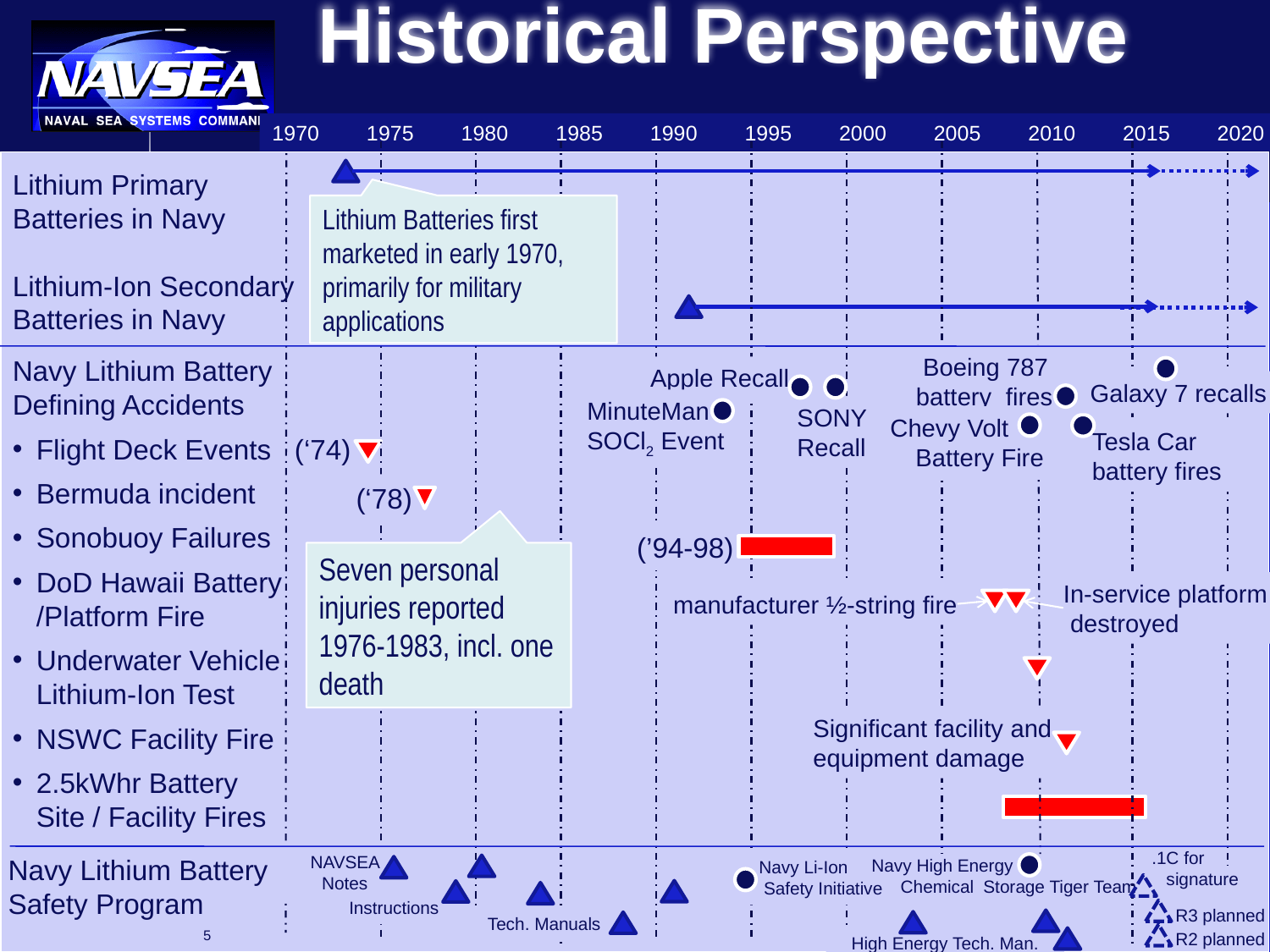

# Historical Perspective
1970        1975        1980        1985        1990        1995        2000        2005        2010        2015        2020

Lithium Primary Batteries in Navy

Lithium-Ion Secondary Batteries in Navy

Lithium Batteries first marketed in early 1970, primarily for military applications

 Boeing 787
battery  fires
Navy Lithium Battery
Defining Accidents
Flight Deck Events   (‘74)
Bermuda incident
Sonobuoy Failures
DoD Hawaii Battery /Platform Fire
Underwater Vehicle
Lithium-Ion Test
NSWC Facility Fire
2.5kWhr Battery
Site / Facility Fires

Apple Recall

Galaxy 7 recalls

MinuteMan
SOCl2 Event
SONY
Recall

Chevy Volt
Battery Fire

Tesla Car
battery fires

(‘78)

(’94-98)

Seven personal injuries reported 1976-1983, incl. one death
In-service platform
 destroyed
manufacturer ½-string fire

Significant facility and
equipment damage

.1C for
   signature
NAVSEA Notes
Navy Lithium Battery Safety Program
Navy High Energy
      Chemical  Storage Tiger Team
Navy Li-Ion
 Safety Initiative

Instructions
R3 planned

Tech. Manuals

5
R2 planned

High Energy Tech. Man.